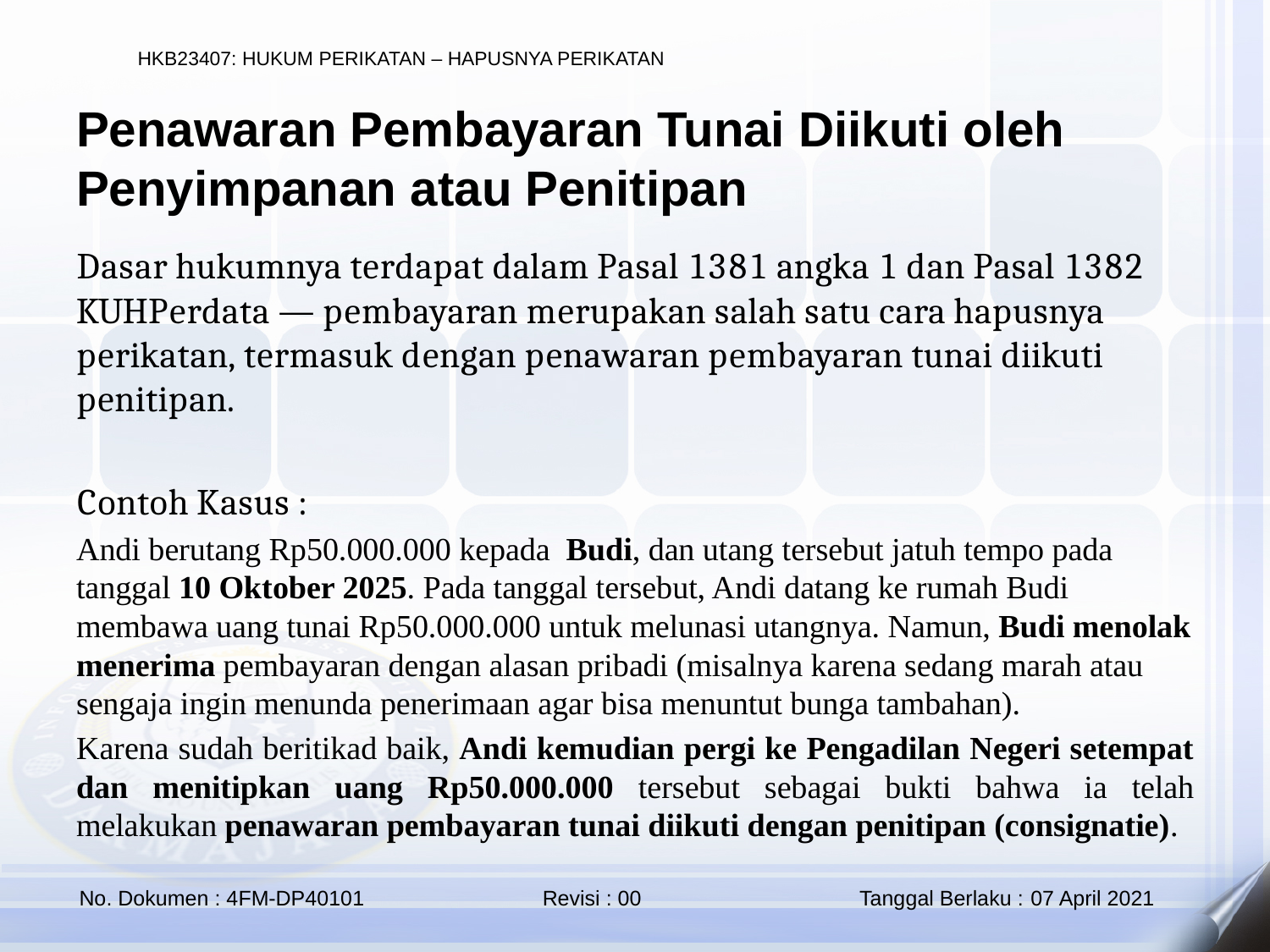

Penawaran Pembayaran Tunai Diikuti oleh Penyimpanan atau Penitipan
Dasar hukumnya terdapat dalam Pasal 1381 angka 1 dan Pasal 1382 KUHPerdata — pembayaran merupakan salah satu cara hapusnya perikatan, termasuk dengan penawaran pembayaran tunai diikuti penitipan.

Contoh Kasus :
Andi berutang Rp50.000.000 kepada  Budi, dan utang tersebut jatuh tempo pada tanggal 10 Oktober 2025. Pada tanggal tersebut, Andi datang ke rumah Budi membawa uang tunai Rp50.000.000 untuk melunasi utangnya. Namun, Budi menolak menerima pembayaran dengan alasan pribadi (misalnya karena sedang marah atau sengaja ingin menunda penerimaan agar bisa menuntut bunga tambahan).
Karena sudah beritikad baik, Andi kemudian pergi ke Pengadilan Negeri setempat dan menitipkan uang Rp50.000.000 tersebut sebagai bukti bahwa ia telah melakukan penawaran pembayaran tunai diikuti dengan penitipan (consignatie).